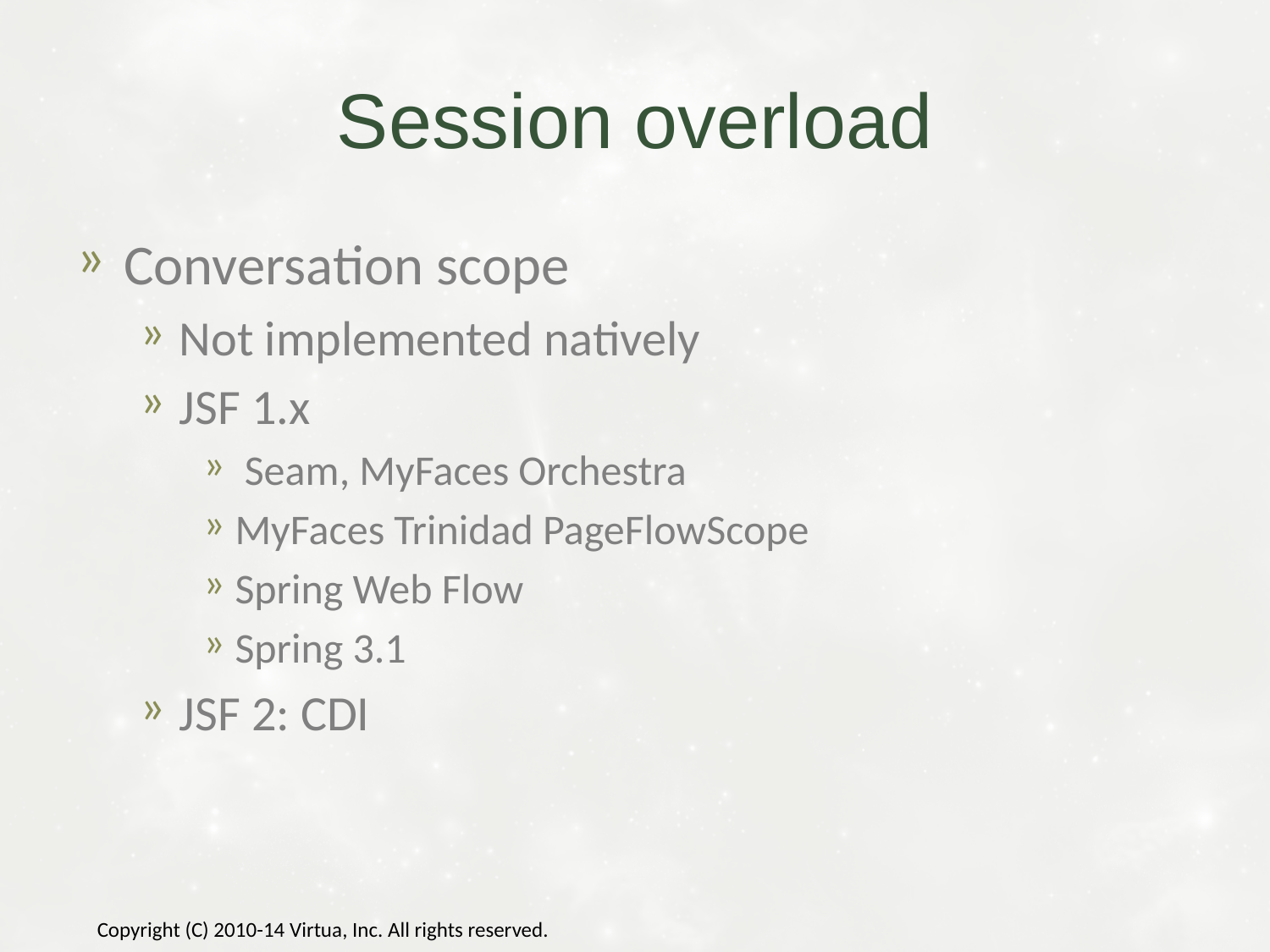

# Session overload
Conversation scope
Not implemented natively
JSF 1.x
 Seam, MyFaces Orchestra
MyFaces Trinidad PageFlowScope
Spring Web Flow
Spring 3.1
JSF 2: CDI

Copyright (C) 2010-14 Virtua, Inc. All rights reserved.